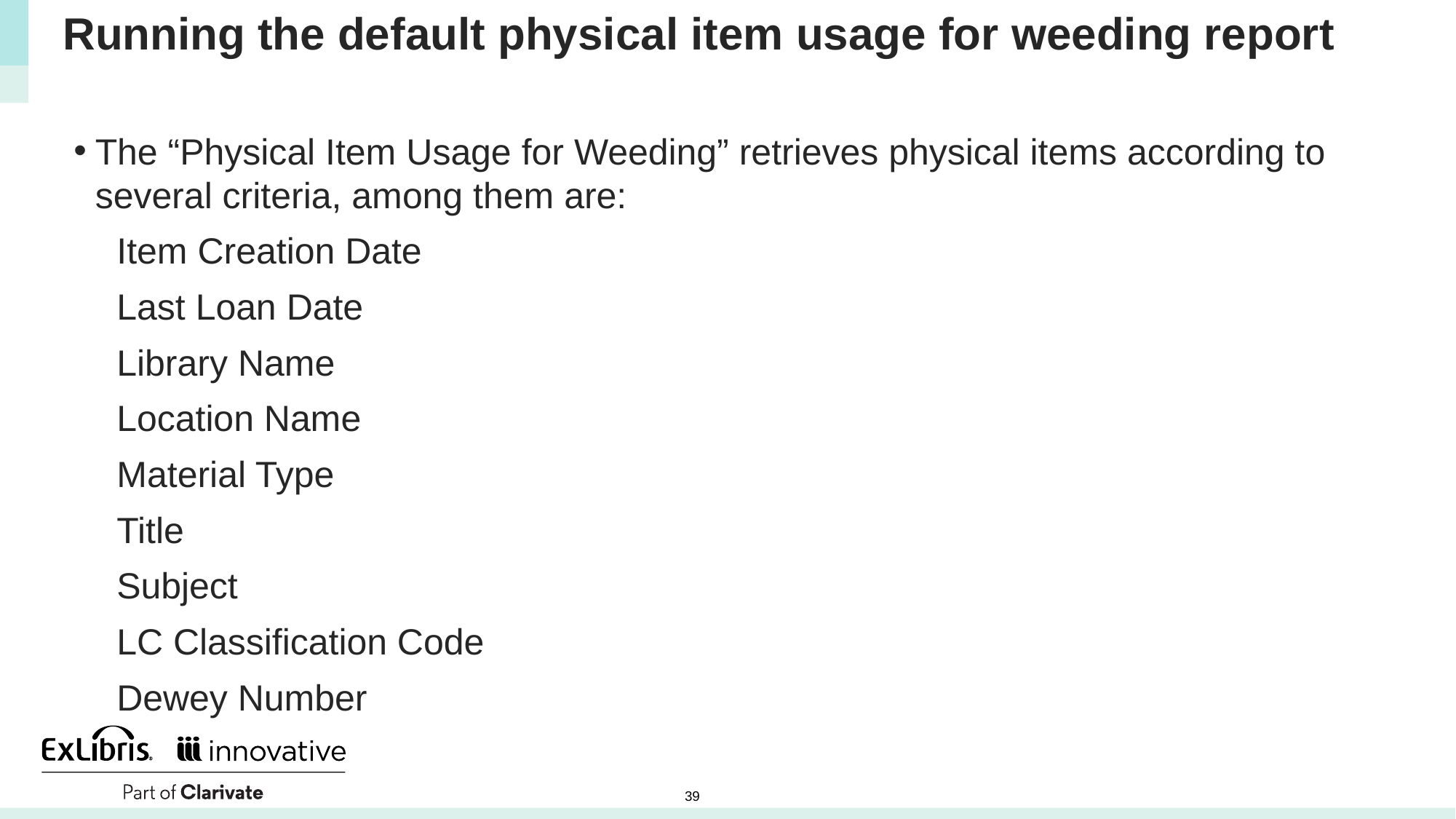

# Running the default physical item usage for weeding report
The “Physical Item Usage for Weeding” retrieves physical items according to several criteria, among them are:
Item Creation Date
Last Loan Date
Library Name
Location Name
Material Type
Title
Subject
LC Classification Code
Dewey Number

39